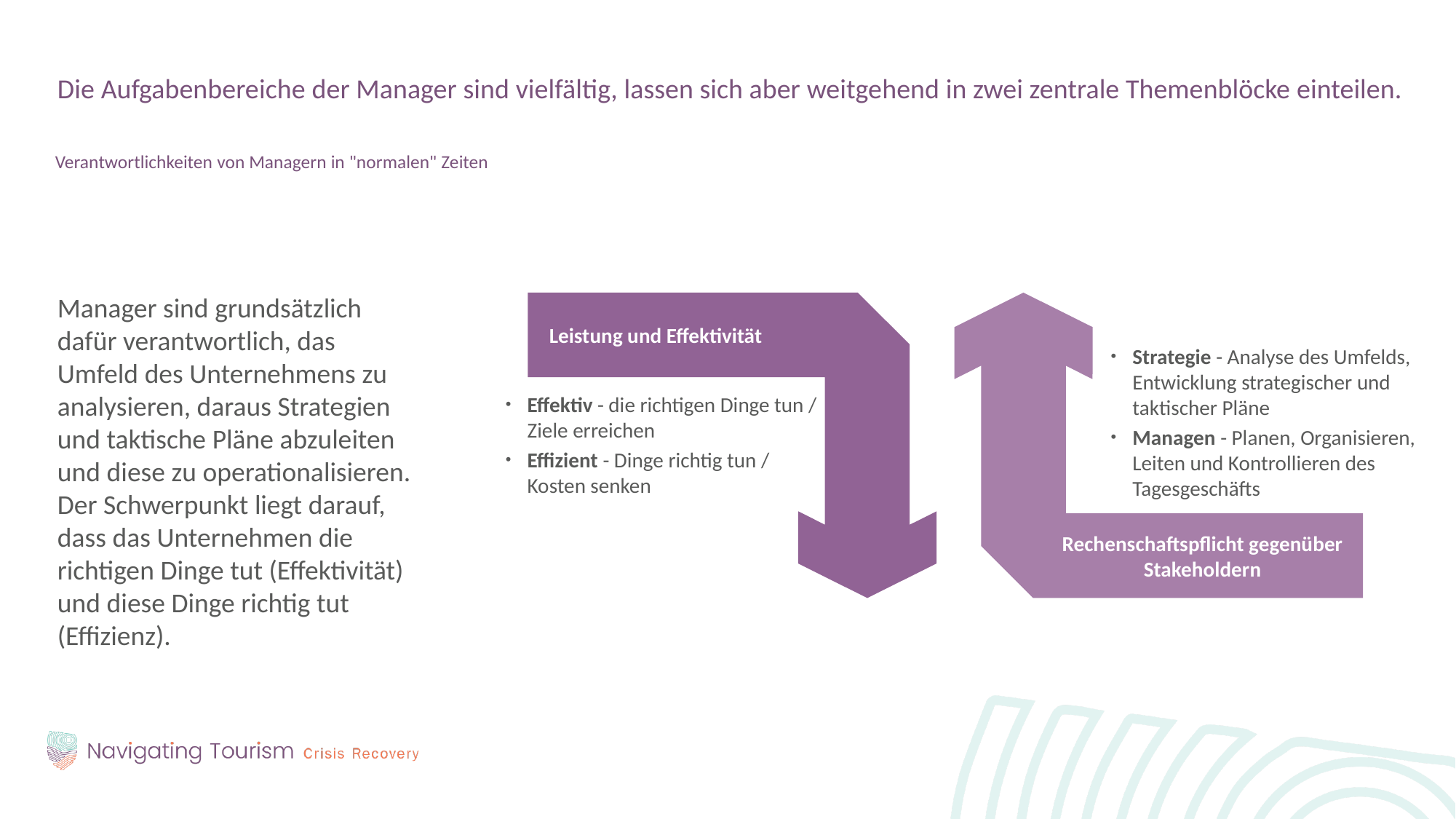

Die Aufgabenbereiche der Manager sind vielfältig, lassen sich aber weitgehend in zwei zentrale Themenblöcke einteilen.
Verantwortlichkeiten von Managern in "normalen" Zeiten
Manager sind grundsätzlich dafür verantwortlich, das Umfeld des Unternehmens zu analysieren, daraus Strategien und taktische Pläne abzuleiten und diese zu operationalisieren. Der Schwerpunkt liegt darauf, dass das Unternehmen die richtigen Dinge tut (Effektivität) und diese Dinge richtig tut (Effizienz).

Leistung und Effektivität
Strategie - Analyse des Umfelds, Entwicklung strategischer und taktischer Pläne
Managen - Planen, Organisieren, Leiten und Kontrollieren des Tagesgeschäfts
Effektiv - die richtigen Dinge tun /
Ziele erreichen
Effizient - Dinge richtig tun /
Kosten senken
Rechenschaftspflicht gegenüber Stakeholdern